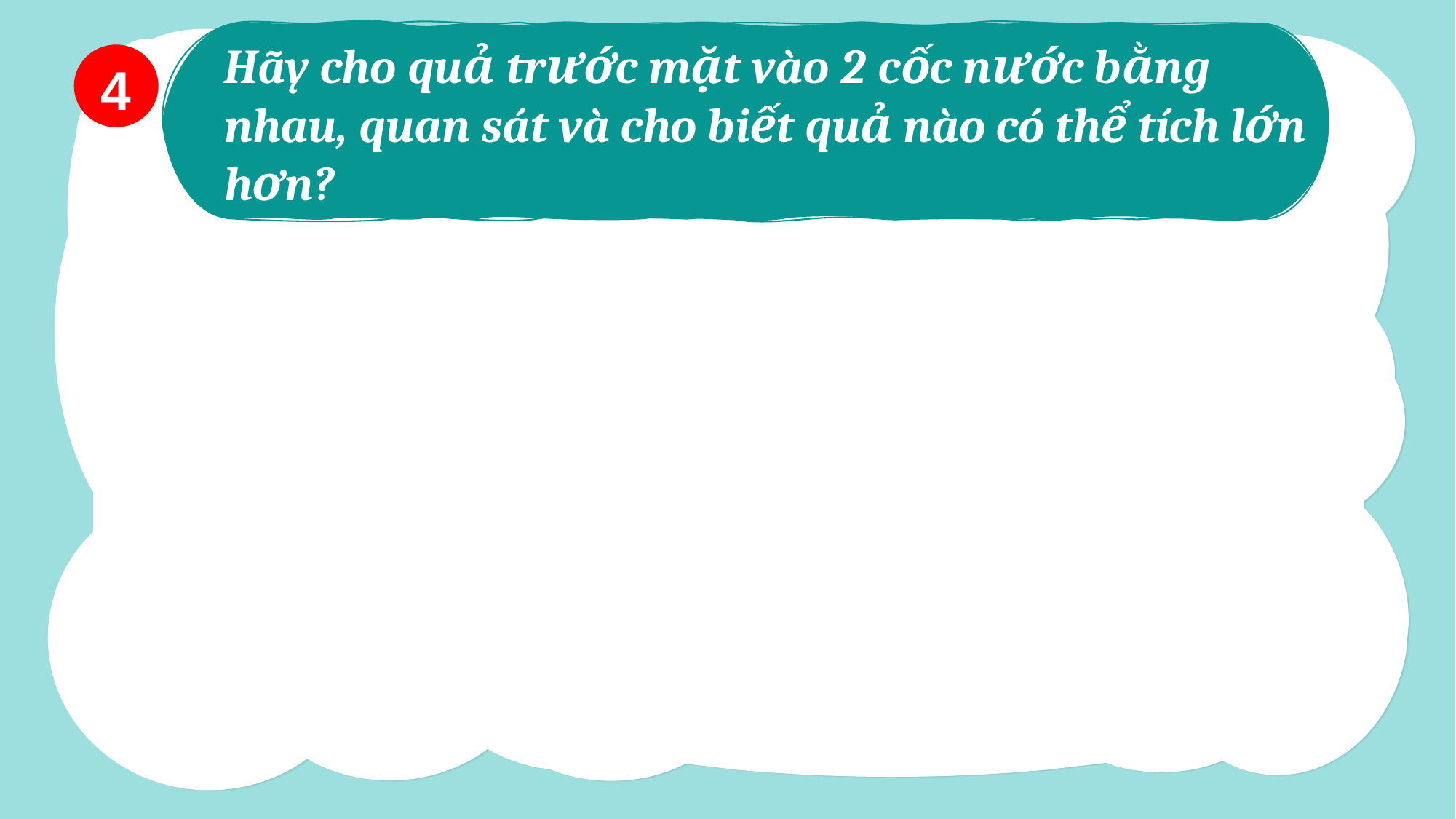

Hãy cho quả trước mặt vào 2 cốc nước bằng nhau, quan sát và cho biết quả nào có thể tích lớn hơn?

4